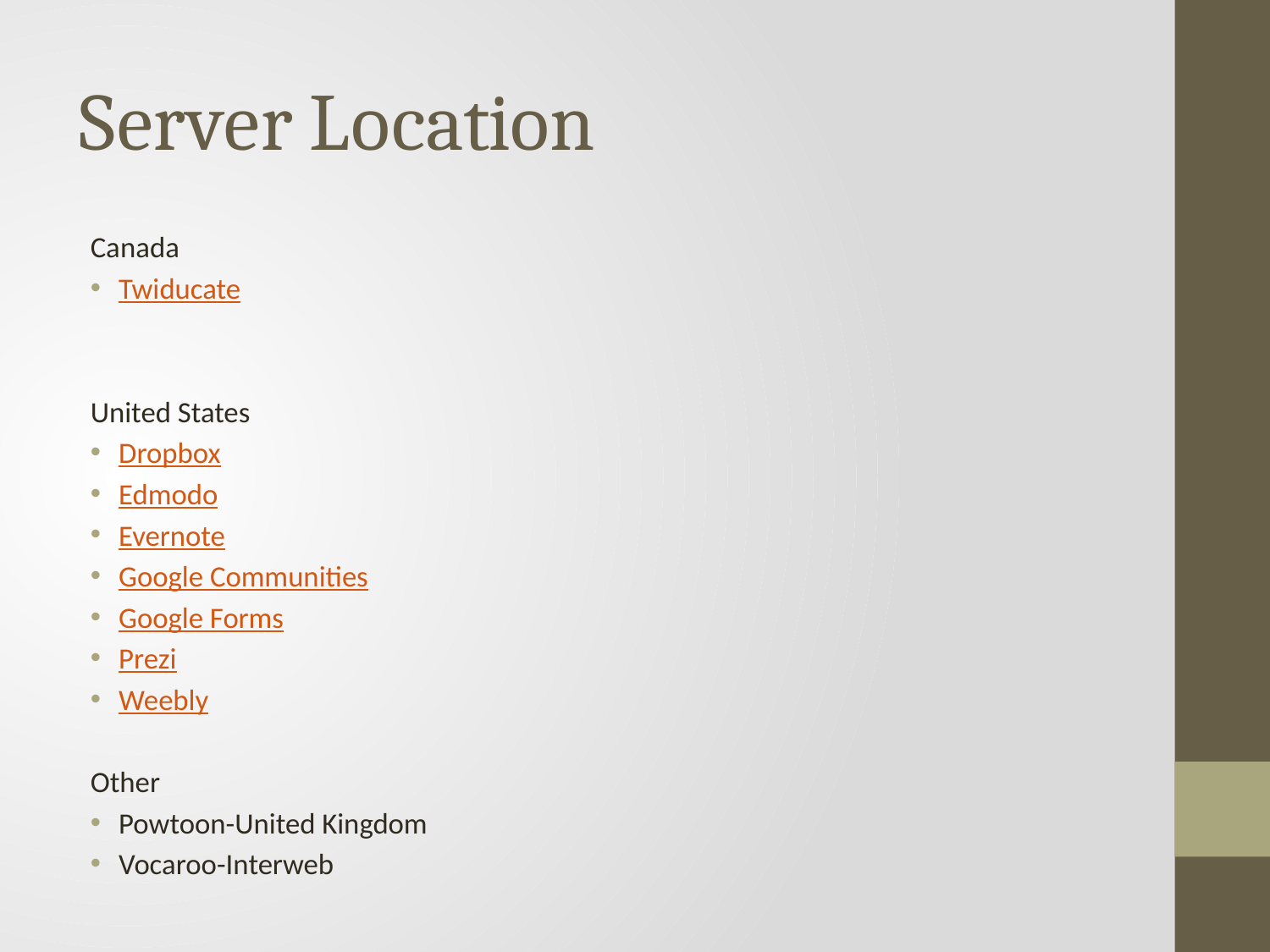

# Server Location
Canada
Twiducate

United States
Dropbox
Edmodo
Evernote
Google Communities
Google Forms
Prezi
Weebly

Other
Powtoon-United Kingdom
Vocaroo-Interweb